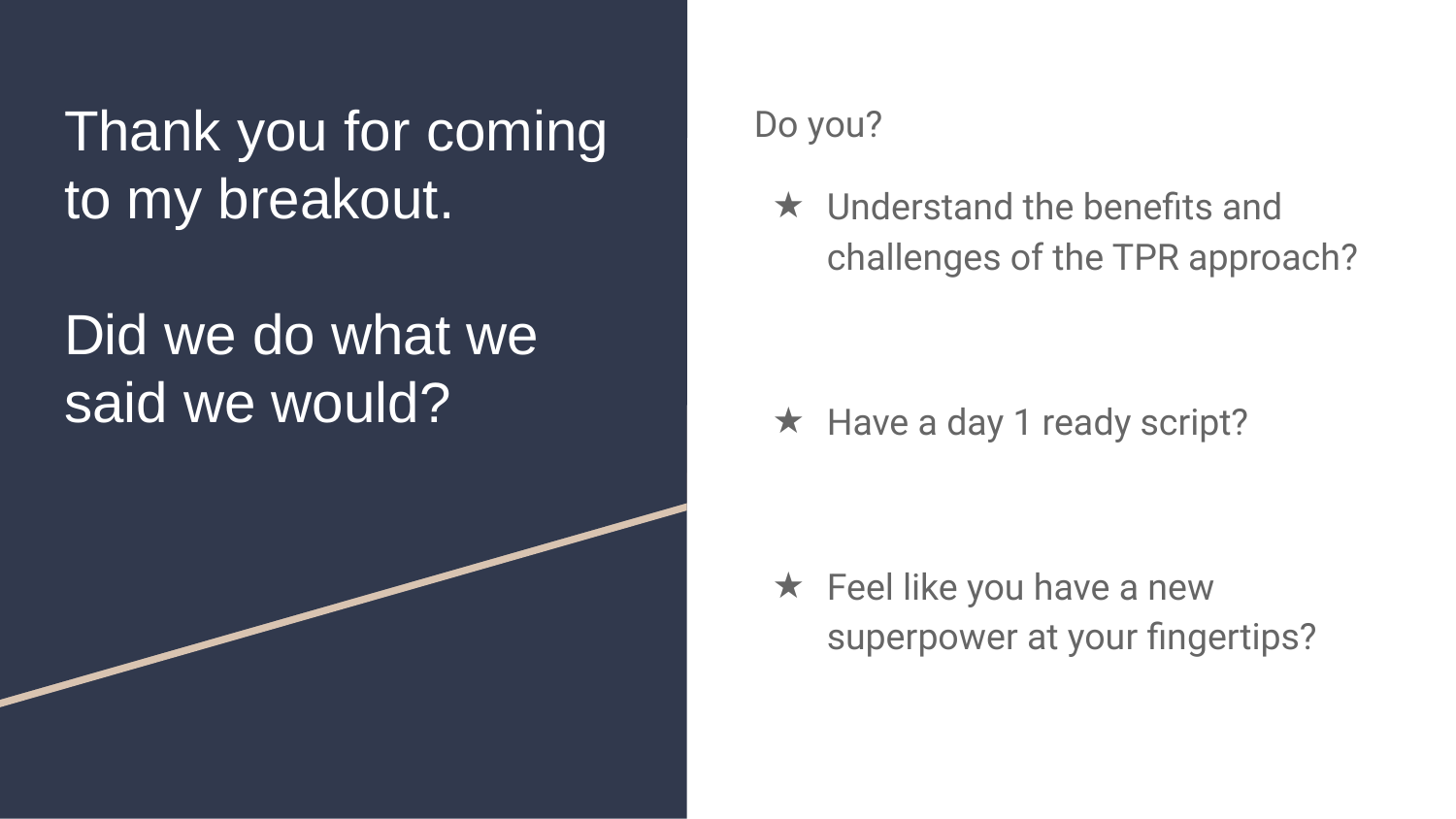

# Thank you for coming to my breakout.

Did we do what we said we would?
Do you?
Understand the benefits and challenges of the TPR approach?

Have a day 1 ready script?

Feel like you have a new superpower at your fingertips?